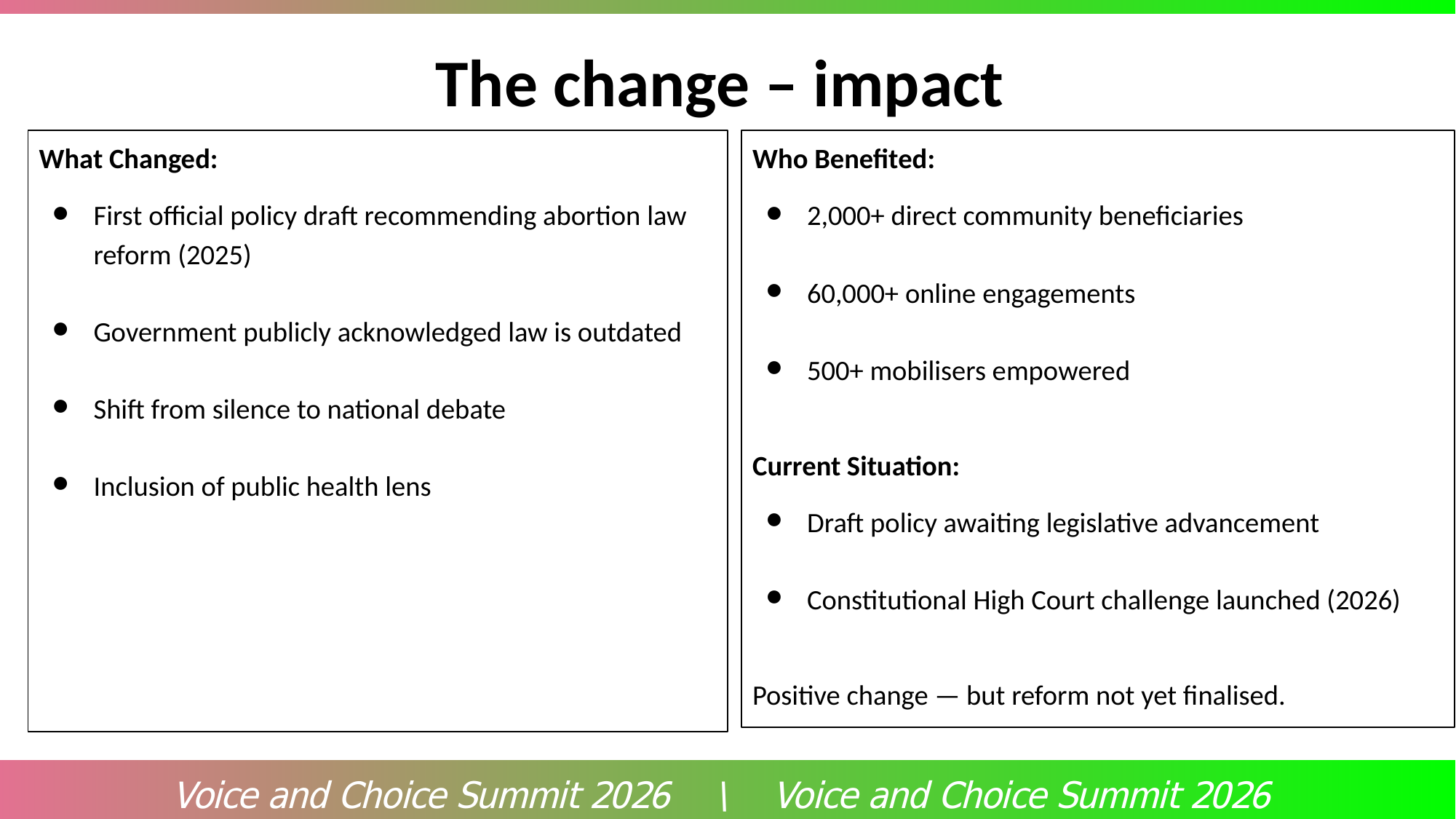

The change – impact
What Changed:
First official policy draft recommending abortion law reform (2025)
Government publicly acknowledged law is outdated
Shift from silence to national debate
Inclusion of public health lens

Who Benefited:
2,000+ direct community beneficiaries
60,000+ online engagements
500+ mobilisers empowered
Current Situation:
Draft policy awaiting legislative advancement
Constitutional High Court challenge launched (2026)
Positive change — but reform not yet finalised.

Voice and Choice Summit 2026    \    Voice and Choice Summit 2026